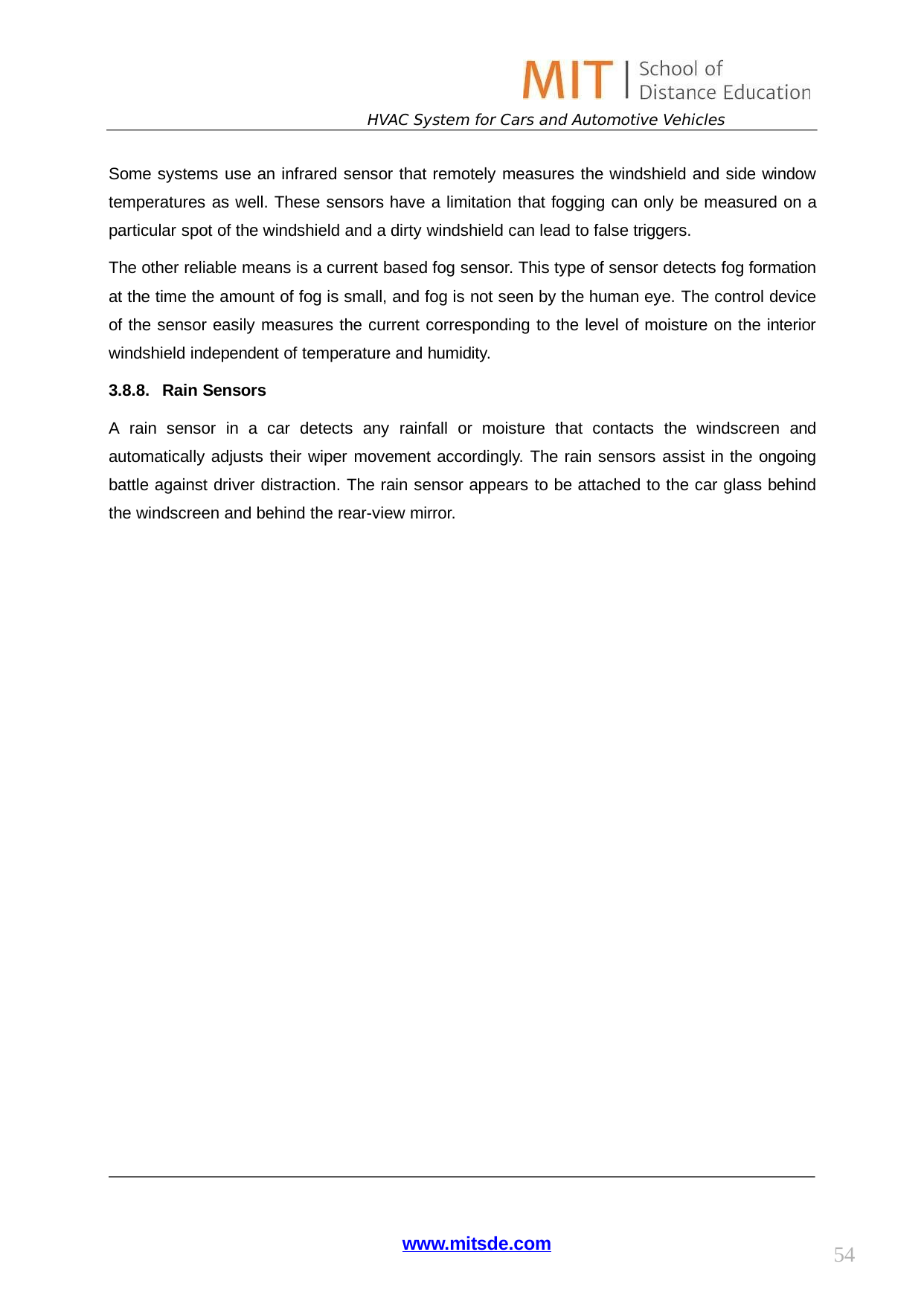

HVAC System for Cars and Automotive Vehicles

Some systems use an infrared sensor that remotely measures the windshield and side window temperatures as well. These sensors have a limitation that fogging can only be measured on a particular spot of the windshield and a dirty windshield can lead to false triggers.
The other reliable means is a current based fog sensor. This type of sensor detects fog formation at the time the amount of fog is small, and fog is not seen by the human eye. The control device of the sensor easily measures the current corresponding to the level of moisture on the interior windshield independent of temperature and humidity.
3.8.8.  Rain Sensors
A rain sensor in a car detects any rainfall or moisture that contacts the windscreen and automatically adjusts their wiper movement accordingly. The rain sensors assist in the ongoing battle against driver distraction. The rain sensor appears to be attached to the car glass behind the windscreen and behind the rear-view mirror.

www.mitsde.com
54